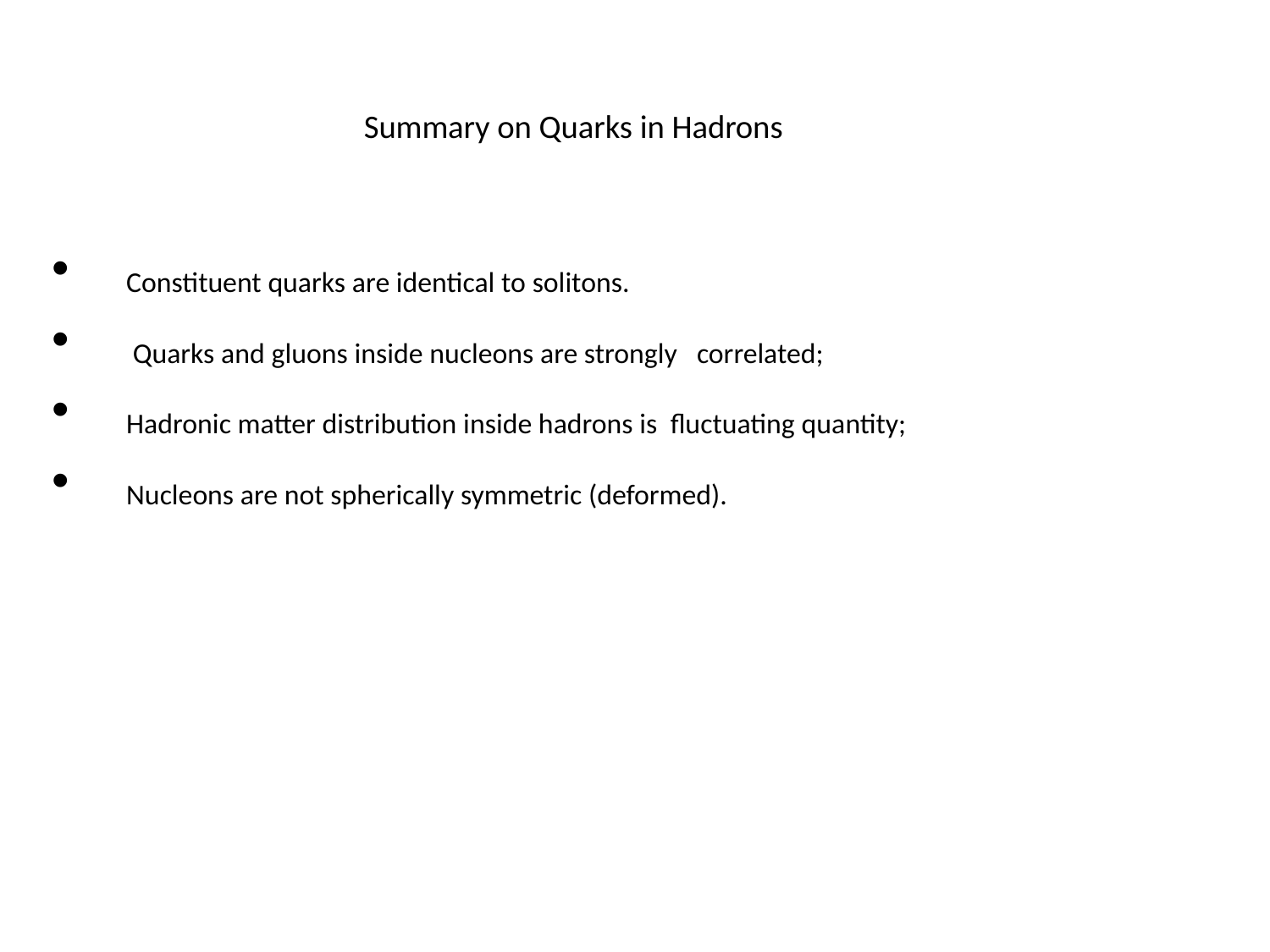

Summary on Quarks in Hadrons

Constituent quarks are identical to solitons.
 Quarks and gluons inside nucleons are strongly   correlated;
Hadronic matter distribution inside hadrons is  fluctuating quantity;
Nucleons are not spherically symmetric (deformed).